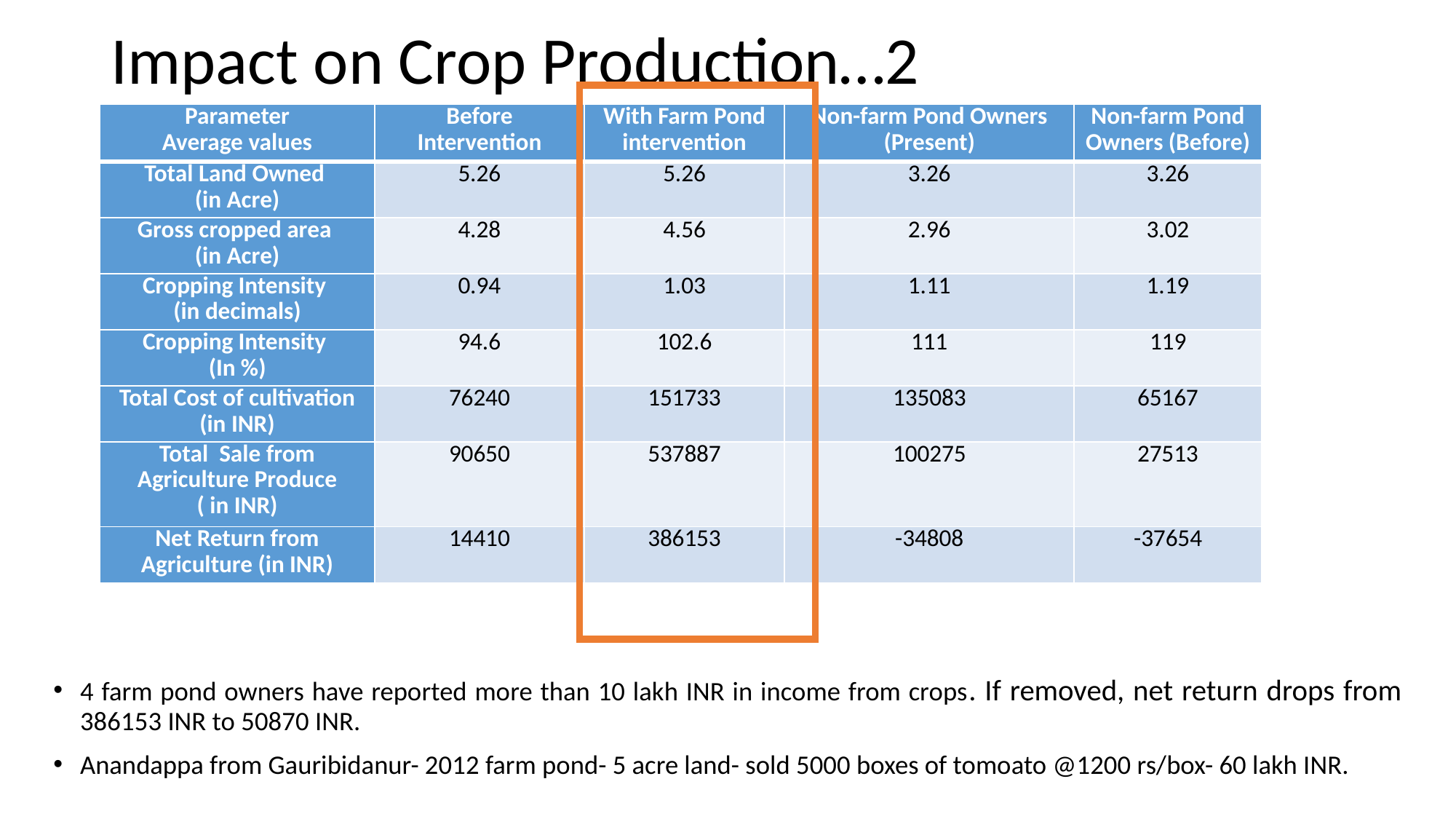

# Impact on Crop Production…2

| Parameter Average values | Before Intervention | With Farm Pond intervention | Non-farm Pond Owners (Present) | Non-farm Pond Owners (Before) |
| --- | --- | --- | --- | --- |
| Total Land Owned (in Acre) | 5.26 | 5.26 | 3.26 | 3.26 |
| Gross cropped area (in Acre) | 4.28 | 4.56 | 2.96 | 3.02 |
| Cropping Intensity (in decimals) | 0.94 | 1.03 | 1.11 | 1.19 |
| Cropping Intensity (In %) | 94.6 | 102.6 | 111 | 119 |
| Total Cost of cultivation (in INR) | 76240 | 151733 | 135083 | 65167 |
| Total Sale from Agriculture Produce ( in INR) | 90650 | 537887 | 100275 | 27513 |
| Net Return from Agriculture (in INR) | 14410 | 386153 | -34808 | -37654 |
4 farm pond owners have reported more than 10 lakh INR in income from crops. If removed, net return drops from 386153 INR to 50870 INR.
Anandappa from Gauribidanur- 2012 farm pond- 5 acre land- sold 5000 boxes of tomoato @1200 rs/box- 60 lakh INR.